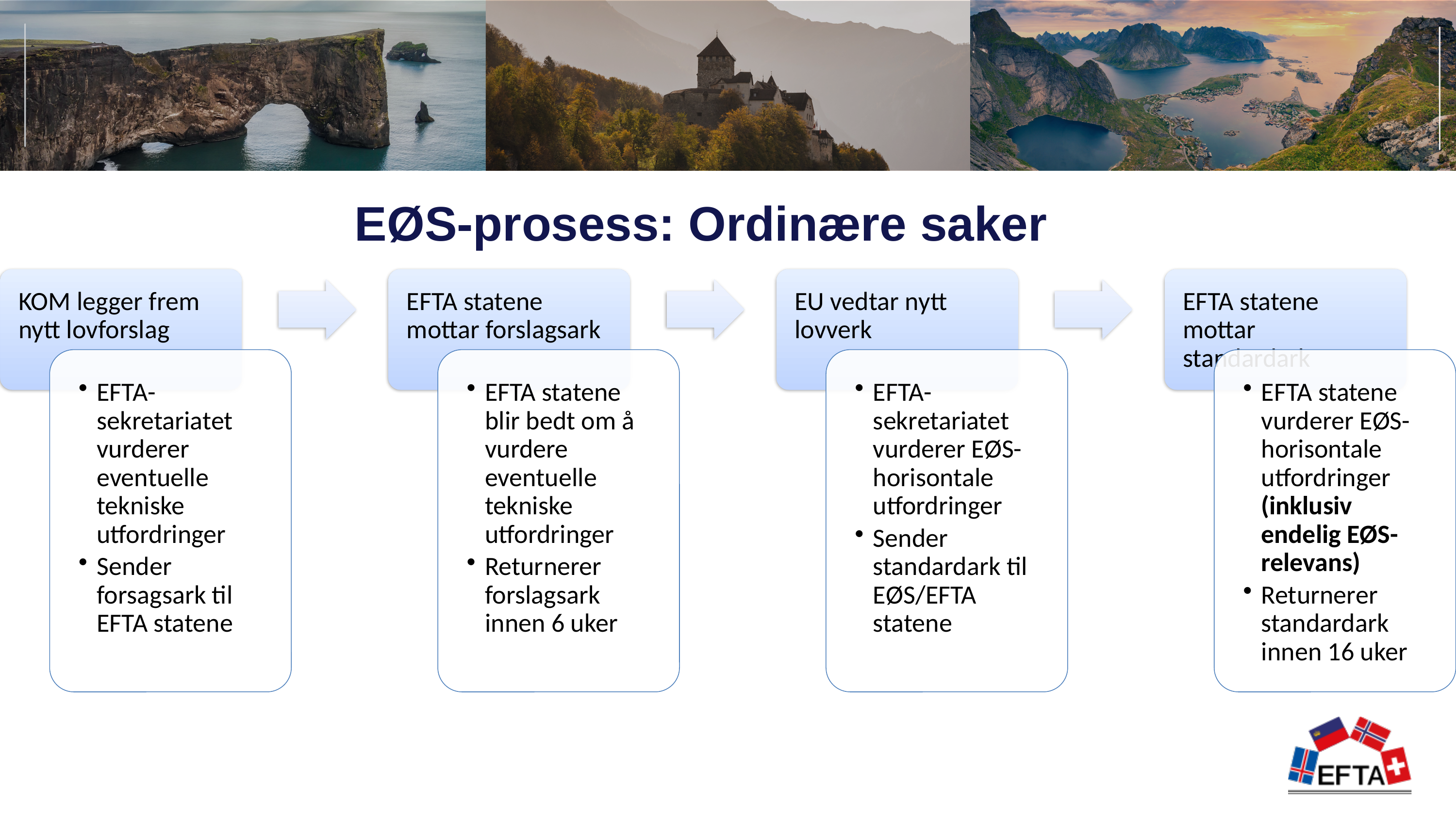

EØS-prosess: Ordinære saker
KOM legger frem nytt lovforslag
EFTA-sekretariatet vurderer eventuelle tekniske utfordringer
Sender forsagsark til EFTA statene

EFTA statene mottar forslagsark
EFTA statene blir bedt om å vurdere eventuelle tekniske utfordringer
Returnerer forslagsark innen 6 uker

EU vedtar nytt lovverk
EFTA-sekretariatet vurderer EØS-horisontale utfordringer
Sender standardark til EØS/EFTA statene

EFTA statene mottar standardark
EFTA statene vurderer EØS-horisontale utfordringer (inklusiv endelig EØS-relevans)
Returnerer standardark innen 16 uker